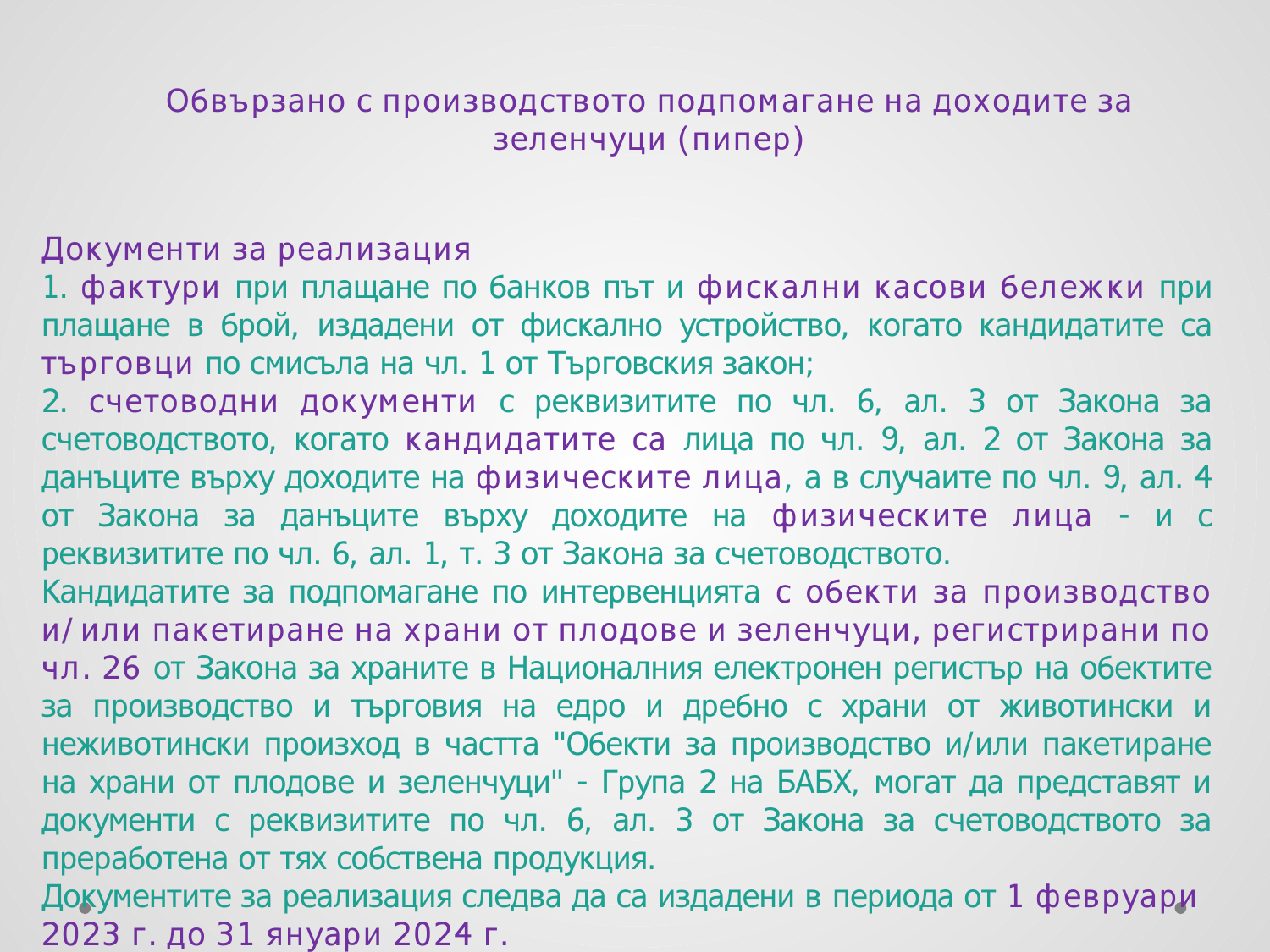

Обвързано с производството подпомагане на доходите за зеленчуци (пипер)
Документи за реализация
1. фактури при плащане по банков път и фискални касови бележки при плащане в брой, издадени от фискално устройство, когато кандидатите са търговци по смисъла на чл. 1 от Търговския закон;
2. счетоводни документи с реквизитите по чл. 6, ал. 3 от Закона за счетоводството, когато кандидатите са лица по чл. 9, ал. 2 от Закона за данъците върху доходите на физическите лица, а в случаите по чл. 9, ал. 4 от Закона за данъците върху доходите на физическите лица - и с реквизитите по чл. 6, ал. 1, т. 3 от Закона за счетоводството.
Кандидатите за подпомагане по интервенцията с обекти за производство и/или пакетиране на храни от плодове и зеленчуци, регистрирани по чл. 26 от Закона за храните в Националния електронен регистър на обектите за производство и търговия на едро и дребно с храни от животински и неживотински произход в частта "Обекти за производство и/или пакетиране на храни от плодове и зеленчуци" - Група 2 на БАБХ, могат да представят и документи с реквизитите по чл. 6, ал. 3 от Закона за счетоводството за преработена от тях собствена продукция.
Документите за реализация следва да са издадени в периода от 1 февруари 2023 г. до 31 януари 2024 г.
Представят се електронно с квалифициран електронен подпис и/или лично или чрез представител, упълномощен с нотариално заверено пълномощно, в съответните областни дирекции на Държавен фонд "Земеделие", отдел "Прилагане на схеми и мерки за подпомагане“ в периода от 1 до 31 януари 2024 г. с декларация и опис на документите по образец.